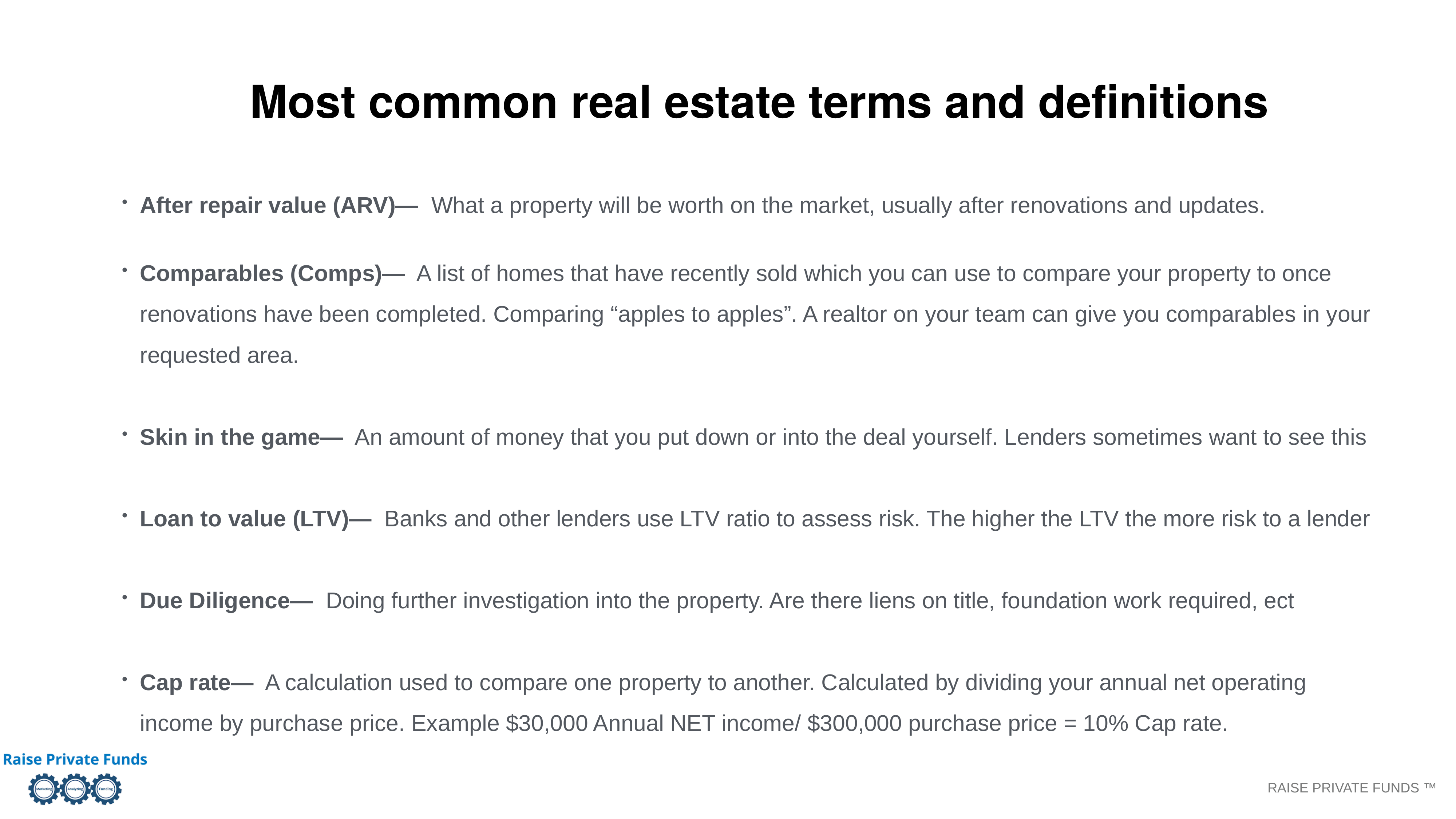

Most common real estate terms and definitions
After repair value (ARV)—  What a property will be worth on the market, usually after renovations and updates.
Comparables (Comps)—  A list of homes that have recently sold which you can use to compare your property to once renovations have been completed. Comparing “apples to apples”. A realtor on your team can give you comparables in your requested area.
Skin in the game—  An amount of money that you put down or into the deal yourself. Lenders sometimes want to see this

Loan to value (LTV)—  Banks and other lenders use LTV ratio to assess risk. The higher the LTV the more risk to a lender
Due Diligence—  Doing further investigation into the property. Are there liens on title, foundation work required, ect
Cap rate—  A calculation used to compare one property to another. Calculated by dividing your annual net operating income by purchase price. Example $30,000 Annual NET income/ $300,000 purchase price = 10% Cap rate.